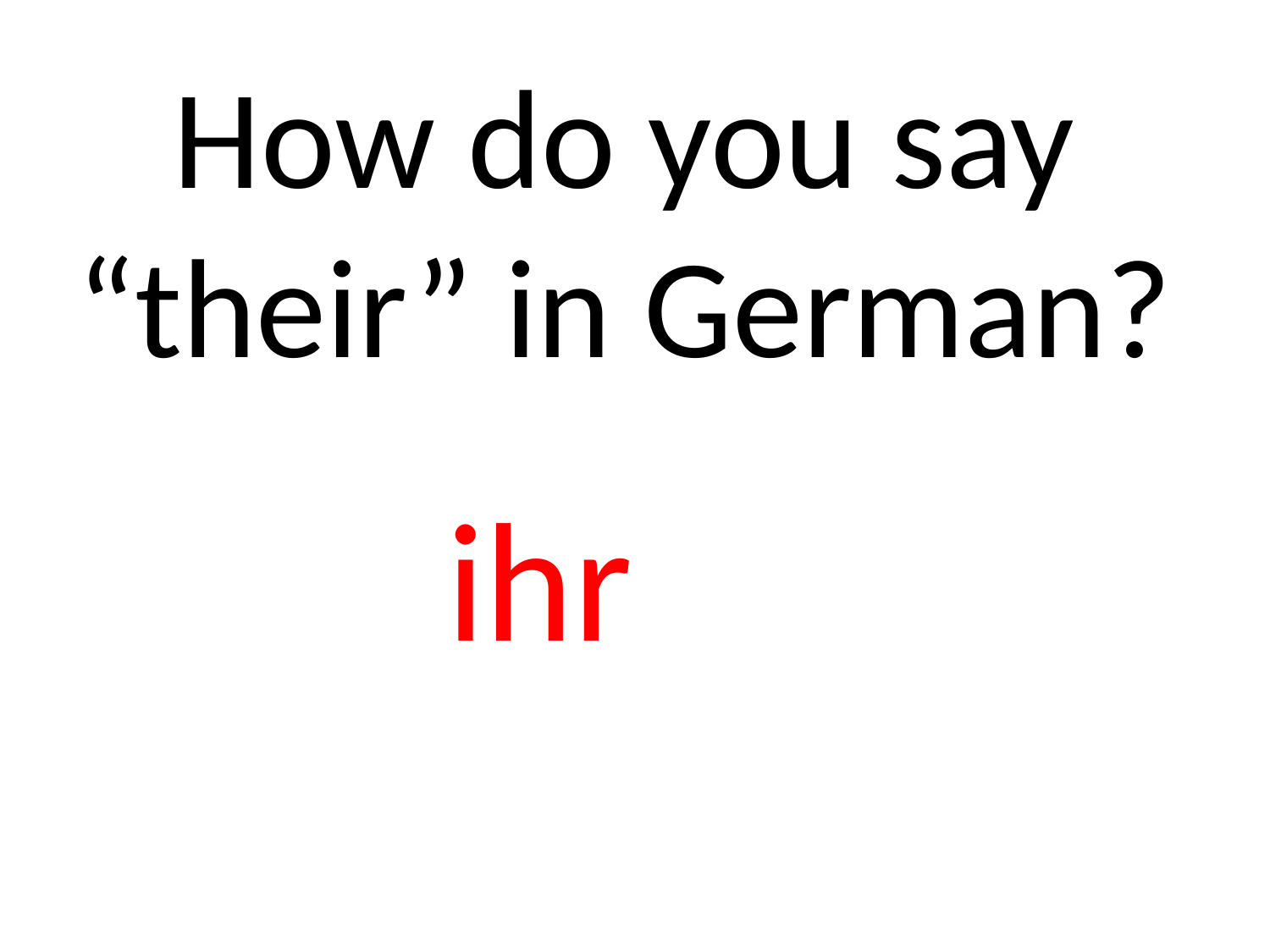

# How do you say “their” in German?
ihr